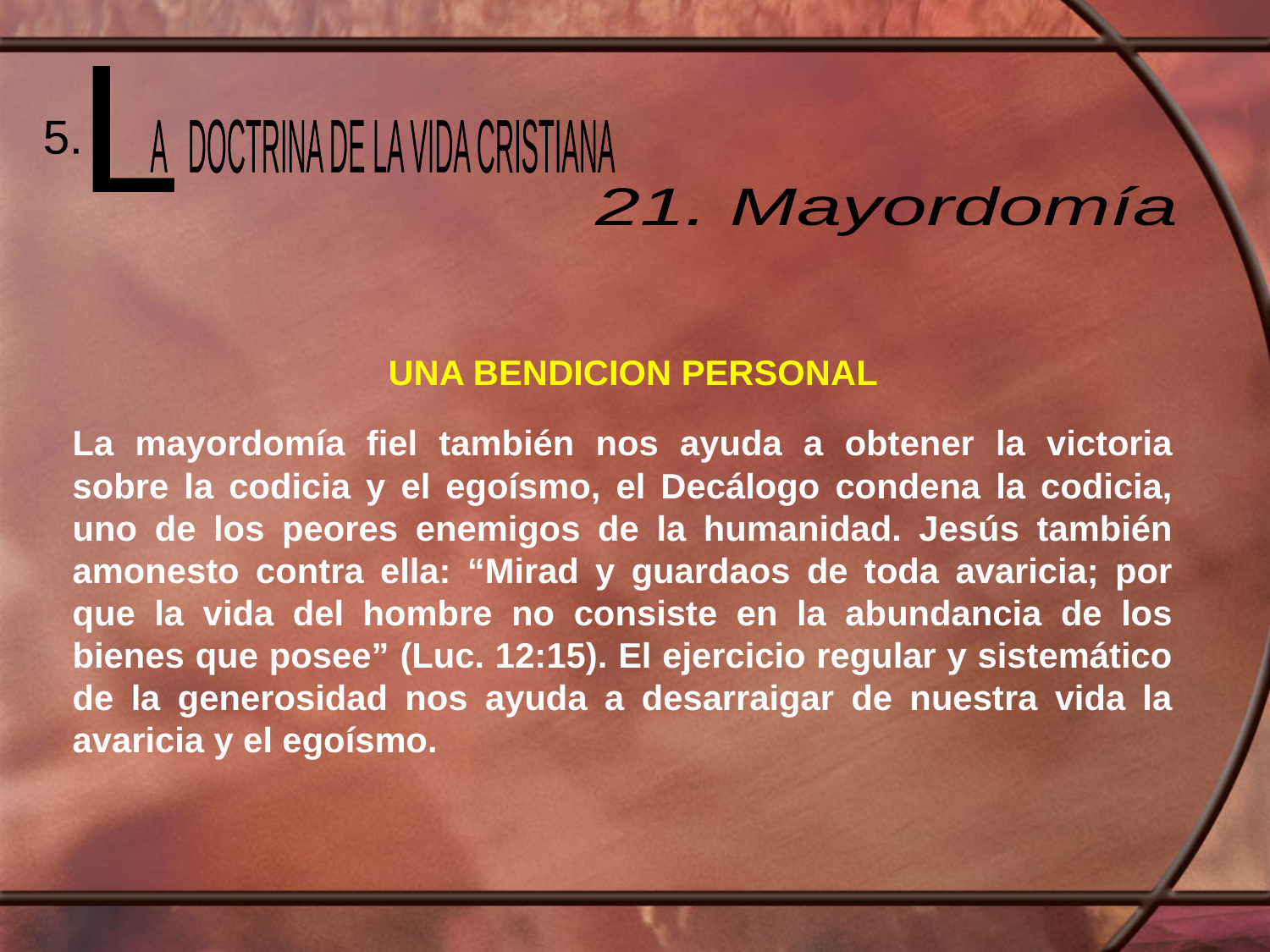

L
   A   DOCTRINA DE LA VIDA CRISTIANA
5.
21. Mayordomía
UNA BENDICION PERSONAL
La mayordomía fiel también nos ayuda a obtener la victoria sobre la codicia y el egoísmo, el Decálogo condena la codicia, uno de los peores enemigos de la humanidad. Jesús también amonesto contra ella: “Mirad y guardaos de toda avaricia; por que la vida del hombre no consiste en la abundancia de los bienes que posee” (Luc. 12:15). El ejercicio regular y sistemático de la generosidad nos ayuda a desarraigar de nuestra vida la avaricia y el egoísmo.